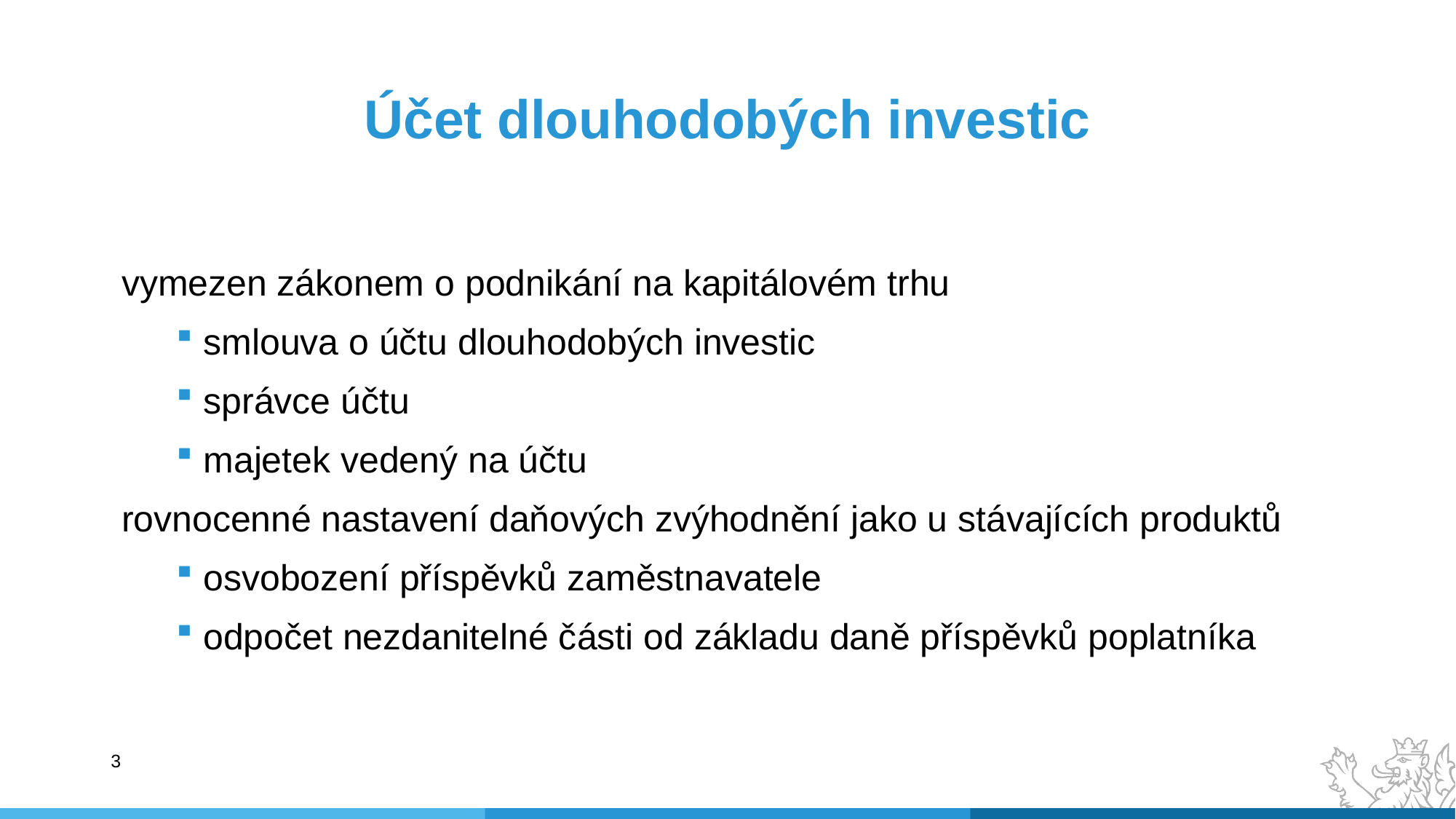

# Účet dlouhodobých investic

vymezen zákonem o podnikání na kapitálovém trhu
smlouva o účtu dlouhodobých investic
správce účtu
majetek vedený na účtu
rovnocenné nastavení daňových zvýhodnění jako u stávajících produktů
osvobození příspěvků zaměstnavatele
odpočet nezdanitelné části od základu daně příspěvků poplatníka

3